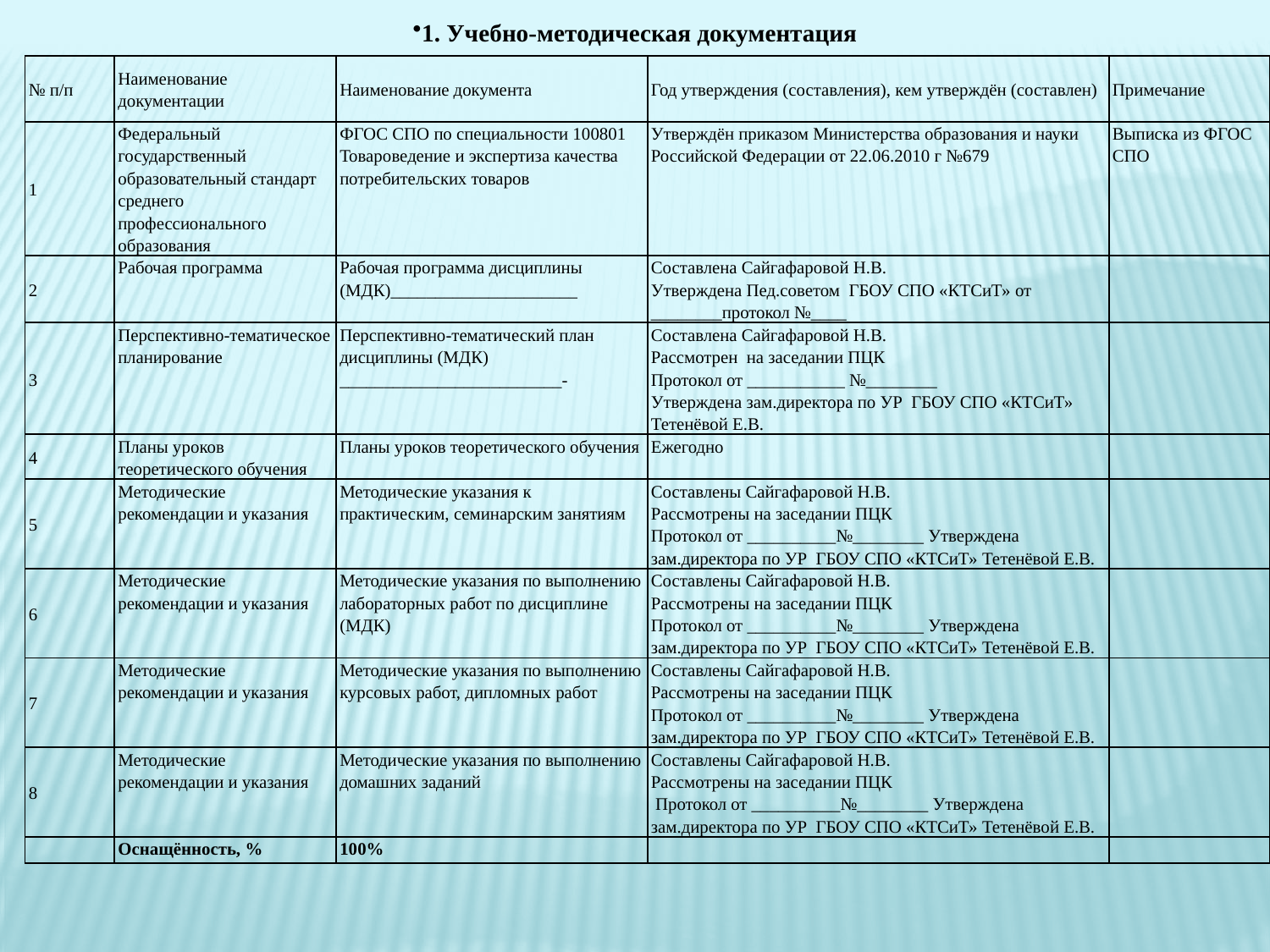

1. Учебно-методическая документация
| № п/п | Наименование документации | Наименование документа | Год утверждения (составления), кем утверждён (составлен) | Примечание |
| --- | --- | --- | --- | --- |
| 1 | Федеральный государственный образовательный стандарт среднего профессионального образования | ФГОС СПО по специальности 100801 Товароведение и экспертиза качества потребительских товаров | Утверждён приказом Министерства образования и науки Российской Федерации от 22.06.2010 г №679 | Выписка из ФГОС СПО |
| 2 | Рабочая программа | Рабочая программа дисциплины (МДК)\_\_\_\_\_\_\_\_\_\_\_\_\_\_\_\_\_\_\_\_\_ | Составлена Сайгафаровой Н.В. Утверждена Пед.советом ГБОУ СПО «КТСиТ» от \_\_\_\_\_\_\_\_протокол №\_\_\_\_ |  |
| 3 | Перспективно-тематическое планирование | Перспективно-тематический план дисциплины (МДК) \_\_\_\_\_\_\_\_\_\_\_\_\_\_\_\_\_\_\_\_\_\_\_\_\_- | Составлена Сайгафаровой Н.В. Рассмотрен на заседании ПЦК Протокол от \_\_\_\_\_\_\_\_\_\_\_ №\_\_\_\_\_\_\_\_ Утверждена зам.директора по УР ГБОУ СПО «КТСиТ» Тетенёвой Е.В. |  |
| 4 | Планы уроков теоретического обучения | Планы уроков теоретического обучения | Ежегодно |  |
| 5 | Методические рекомендации и указания | Методические указания к практическим, семинарским занятиям | Составлены Сайгафаровой Н.В. Рассмотрены на заседании ПЦК Протокол от \_\_\_\_\_\_\_\_\_\_№\_\_\_\_\_\_\_\_ Утверждена зам.директора по УР ГБОУ СПО «КТСиТ» Тетенёвой Е.В. |  |
| 6 | Методические рекомендации и указания | Методические указания по выполнению лабораторных работ по дисциплине (МДК) | Составлены Сайгафаровой Н.В. Рассмотрены на заседании ПЦК Протокол от \_\_\_\_\_\_\_\_\_\_№\_\_\_\_\_\_\_\_ Утверждена зам.директора по УР ГБОУ СПО «КТСиТ» Тетенёвой Е.В. |  |
| 7 | Методические рекомендации и указания | Методические указания по выполнению курсовых работ, дипломных работ | Составлены Сайгафаровой Н.В. Рассмотрены на заседании ПЦК Протокол от \_\_\_\_\_\_\_\_\_\_№\_\_\_\_\_\_\_\_ Утверждена зам.директора по УР ГБОУ СПО «КТСиТ» Тетенёвой Е.В. |  |
| 8 | Методические рекомендации и указания | Методические указания по выполнению домашних заданий | Составлены Сайгафаровой Н.В. Рассмотрены на заседании ПЦК Протокол от \_\_\_\_\_\_\_\_\_\_№\_\_\_\_\_\_\_\_ Утверждена зам.директора по УР ГБОУ СПО «КТСиТ» Тетенёвой Е.В. |  |
|  | Оснащённость, % | 100% |  |  |